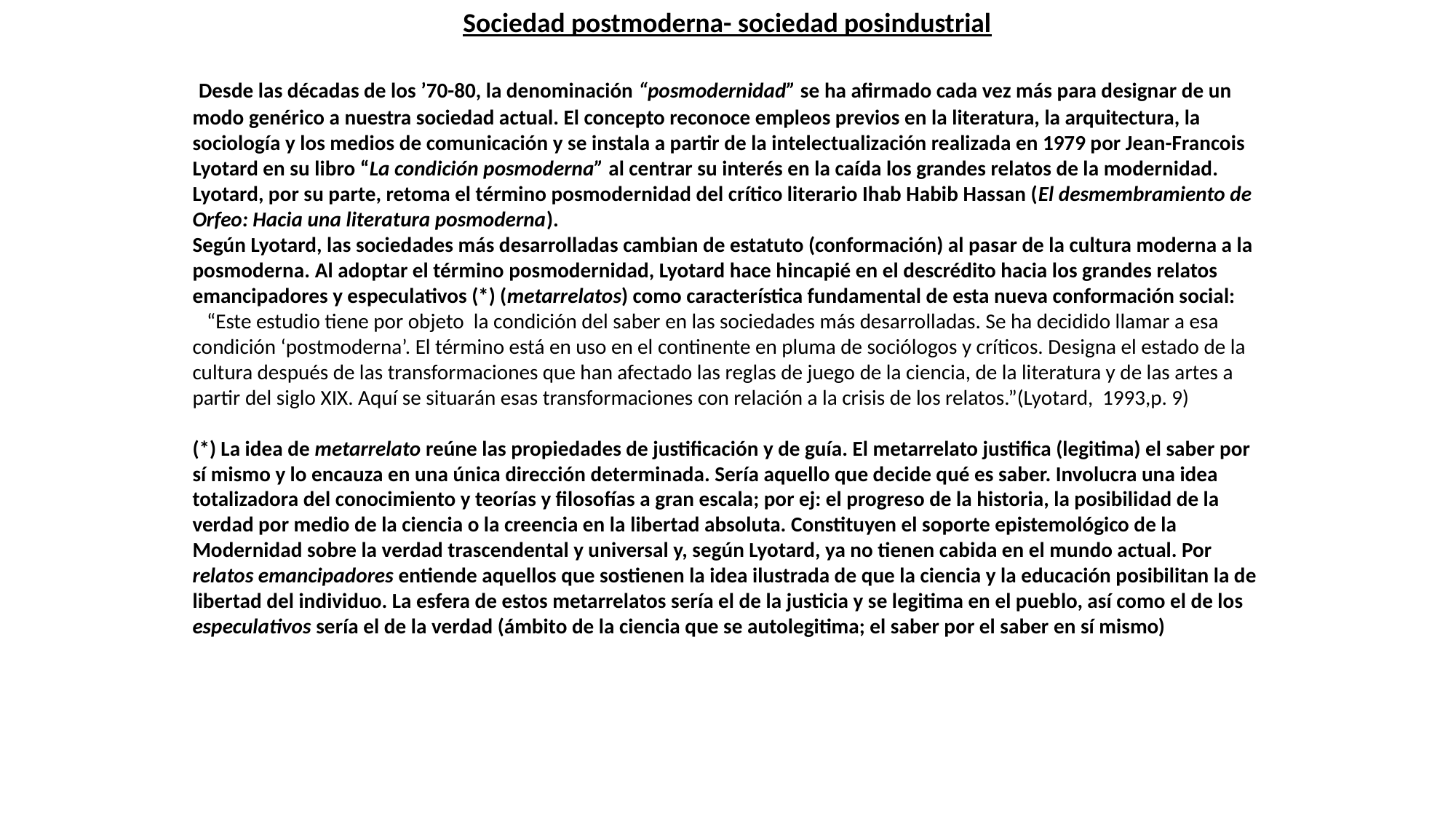

Sociedad postmoderna- sociedad posindustrial

 Desde las décadas de los ’70-80, la denominación “posmodernidad” se ha afirmado cada vez más para designar de un modo genérico a nuestra sociedad actual. El concepto reconoce empleos previos en la literatura, la arquitectura, la sociología y los medios de comunicación y se instala a partir de la intelectualización realizada en 1979 por Jean-Francois Lyotard en su libro “La condición posmoderna” al centrar su interés en la caída los grandes relatos de la modernidad. Lyotard, por su parte, retoma el término posmodernidad del crítico literario Ihab Habib Hassan (El desmembramiento de Orfeo: Hacia una literatura posmoderna).
Según Lyotard, las sociedades más desarrolladas cambian de estatuto (conformación) al pasar de la cultura moderna a la posmoderna. Al adoptar el término posmodernidad, Lyotard hace hincapié en el descrédito hacia los grandes relatos emancipadores y especulativos (*) (metarrelatos) como característica fundamental de esta nueva conformación social:
   “Este estudio tiene por objeto  la condición del saber en las sociedades más desarrolladas. Se ha decidido llamar a esa condición ‘postmoderna’. El término está en uso en el continente en pluma de sociólogos y críticos. Designa el estado de la cultura después de las transformaciones que han afectado las reglas de juego de la ciencia, de la literatura y de las artes a partir del siglo XIX. Aquí se situarán esas transformaciones con relación a la crisis de los relatos.”(Lyotard,  1993,p. 9)

(*) La idea de metarrelato reúne las propiedades de justificación y de guía. El metarrelato justifica (legitima) el saber por sí mismo y lo encauza en una única dirección determinada. Sería aquello que decide qué es saber. Involucra una idea totalizadora del conocimiento y teorías y filosofías a gran escala; por ej: el progreso de la historia, la posibilidad de la verdad por medio de la ciencia o la creencia en la libertad absoluta. Constituyen el soporte epistemológico de la Modernidad sobre la verdad trascendental y universal y, según Lyotard, ya no tienen cabida en el mundo actual. Por relatos emancipadores entiende aquellos que sostienen la idea ilustrada de que la ciencia y la educación posibilitan la de libertad del individuo. La esfera de estos metarrelatos sería el de la justicia y se legitima en el pueblo, así como el de los especulativos sería el de la verdad (ámbito de la ciencia que se autolegitima; el saber por el saber en sí mismo)